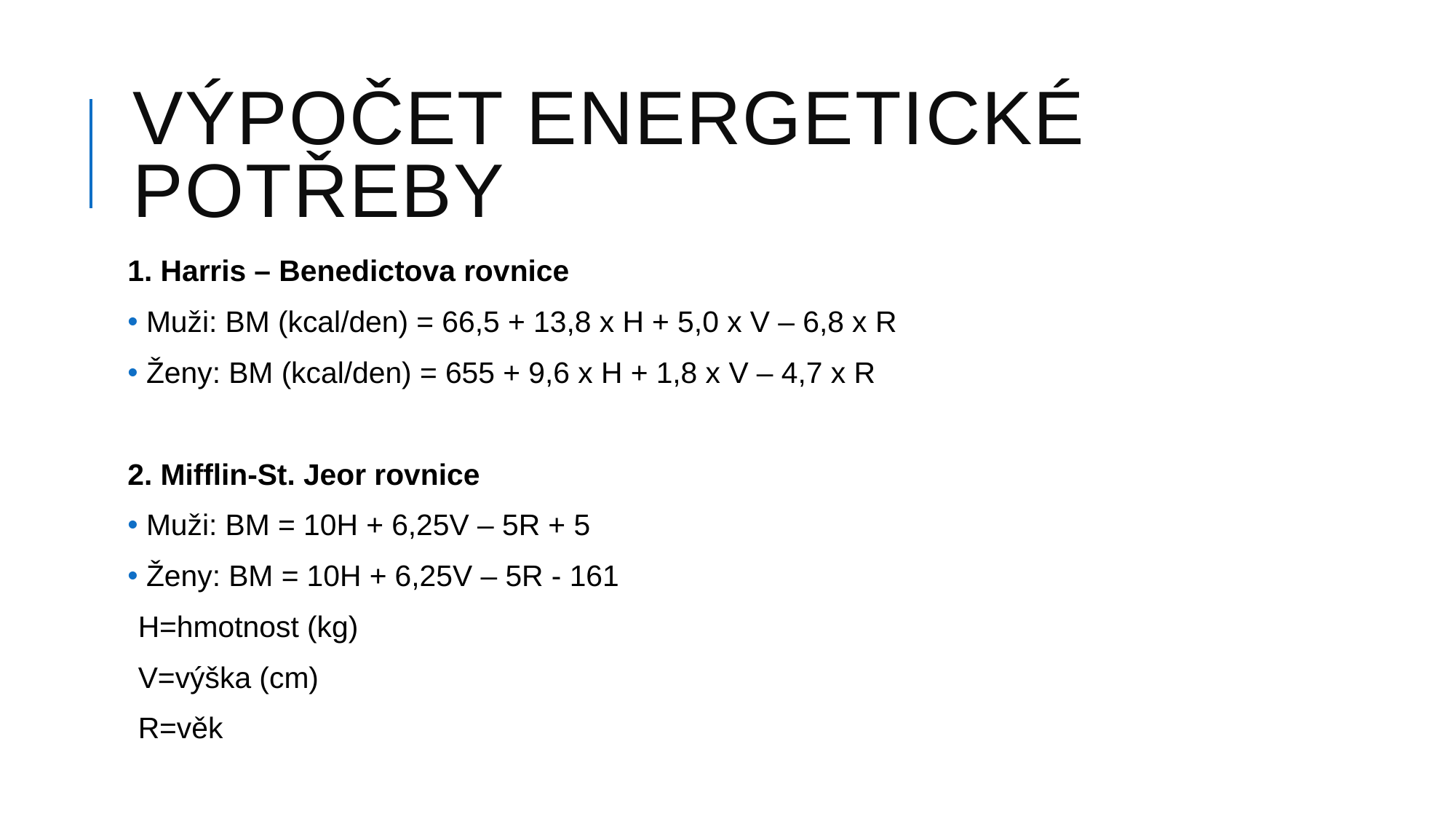

# Výpočet energetické potřeby

1. Harris – Benedictova rovnice
 Muži: BM (kcal/den) = 66,5 + 13,8 x H + 5,0 x V – 6,8 x R
 Ženy: BM (kcal/den) = 655 + 9,6 x H + 1,8 x V – 4,7 x R

2. Mifflin-St. Jeor rovnice
 Muži: BM = 10H + 6,25V – 5R + 5
 Ženy: BM = 10H + 6,25V – 5R - 161
H=hmotnost (kg)
V=výška (cm)
R=věk